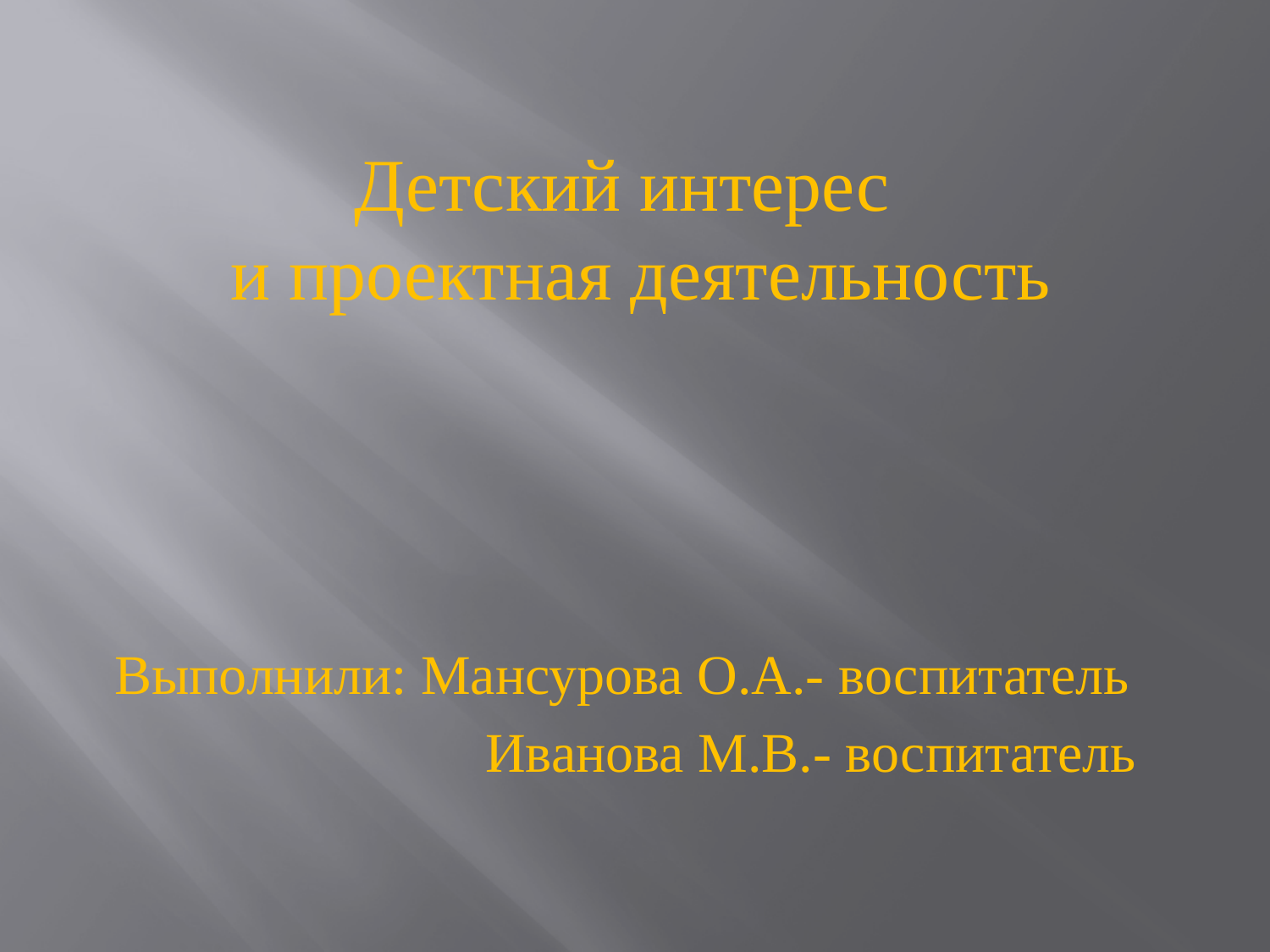

Детский интерес
  и проектная деятельность

Выполнили: Мансурова О.А.- воспитатель
                           Иванова М.В.- воспитатель